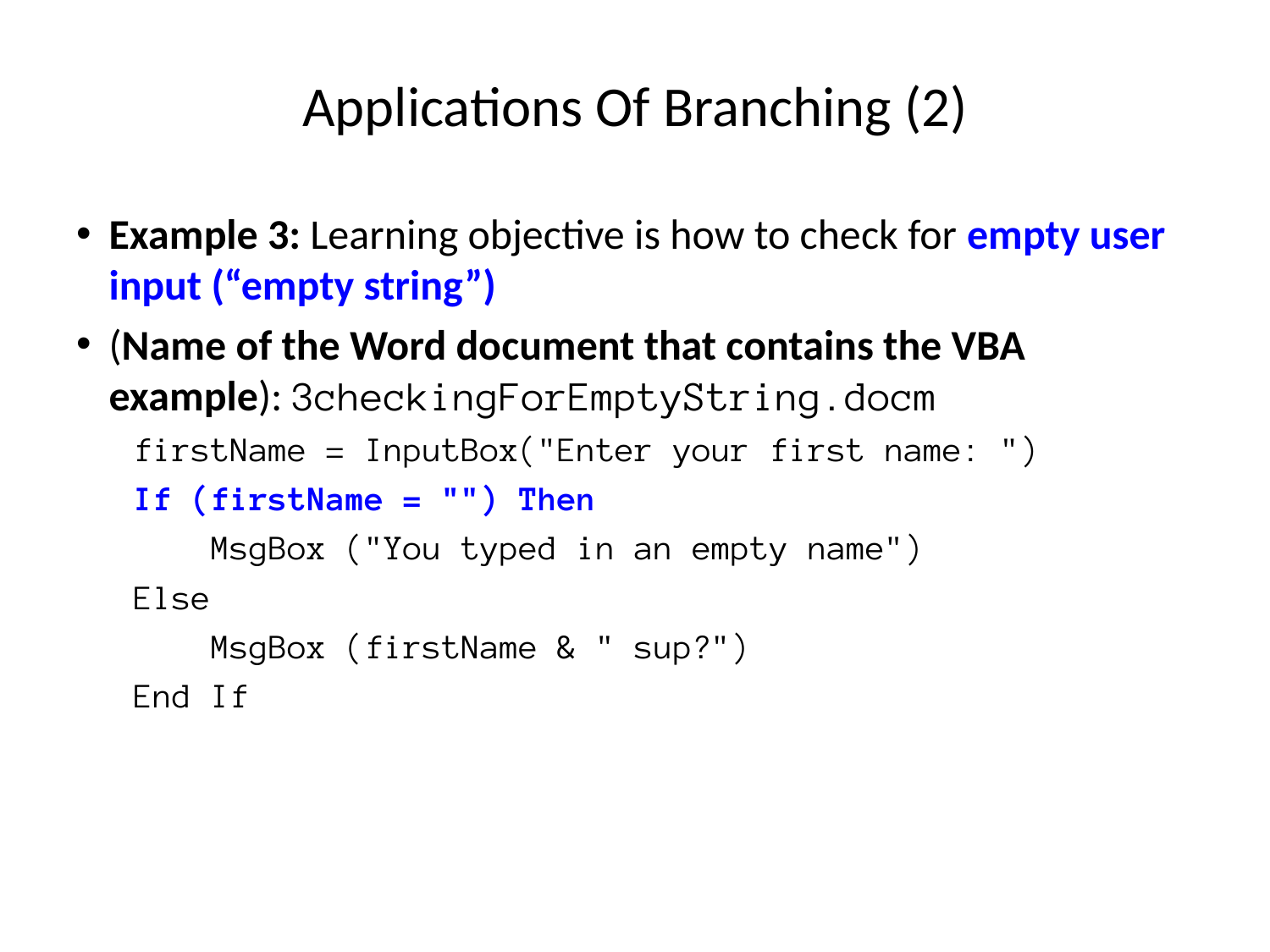

# Applications Of Branching (2)
Example 3: Learning objective is how to check for empty user input (“empty string”)
(Name of the Word document that contains the VBA example): 3checkingForEmptyString.docm
   firstName = InputBox("Enter your first name: ")
   If (firstName = "") Then
       MsgBox ("You typed in an empty name")
   Else
       MsgBox (firstName & " sup?")
   End If